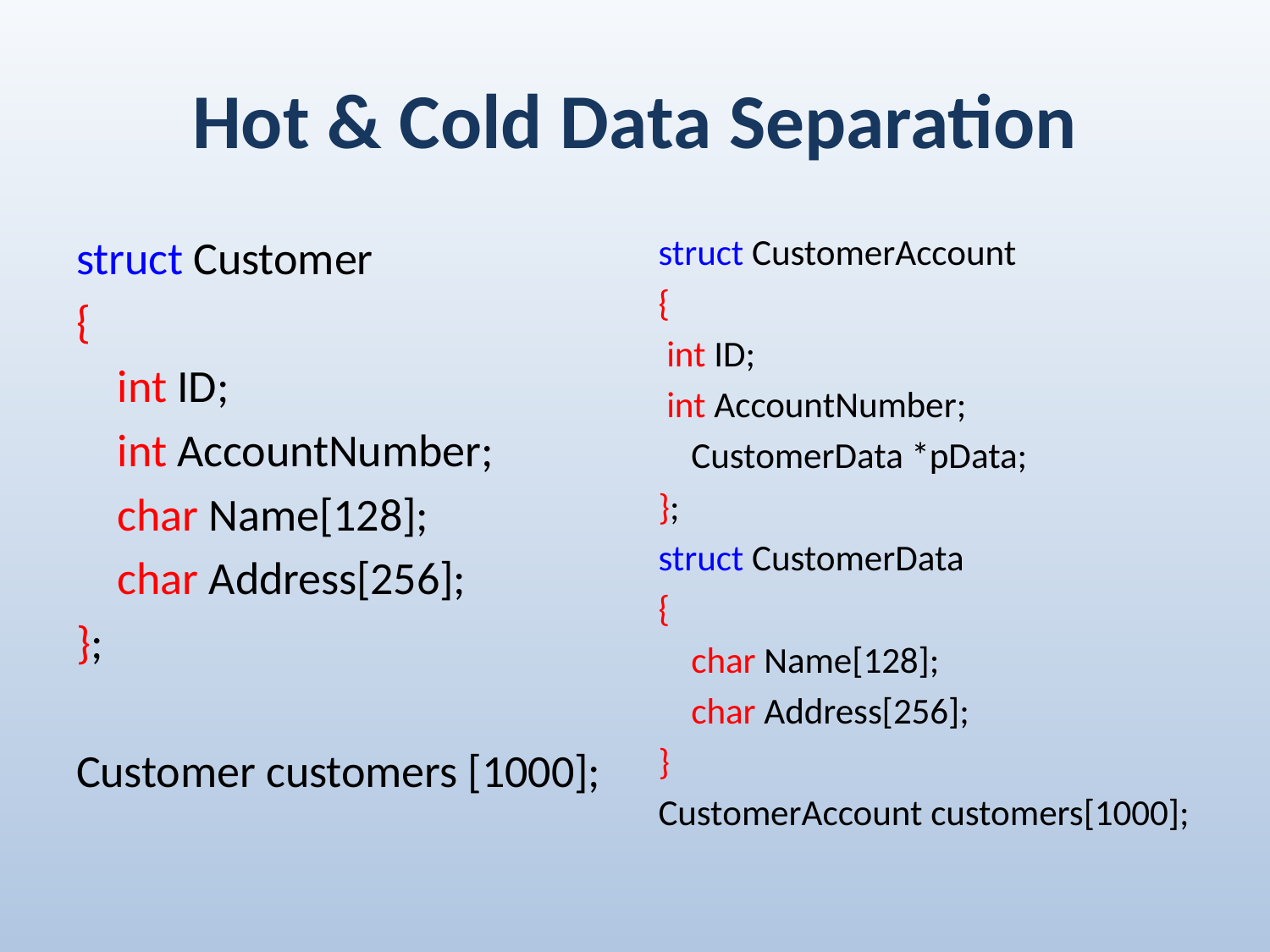

# Hot & Cold Data Separation
struct Customer
{
    int ID;
    int AccountNumber;
    char Name[128];
    char Address[256];
};

Customer customers [1000];

struct CustomerAccount
{
 int ID;
 int AccountNumber;
    CustomerData *pData;
};
struct CustomerData
{
    char Name[128];
    char Address[256];
}
CustomerAccount customers[1000];